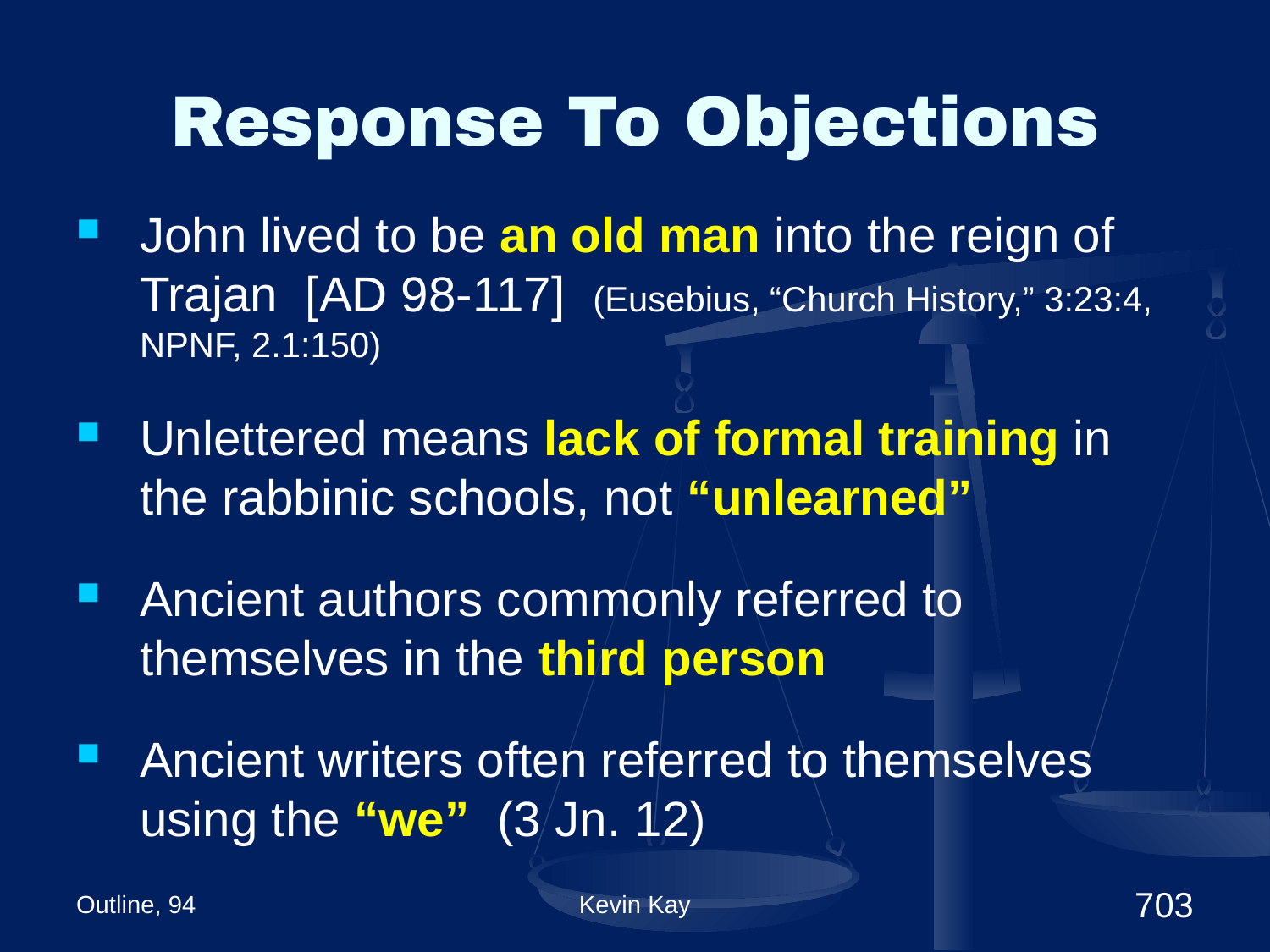

# Response To Objections
John lived to be an old man into the reign of Trajan  [AD 98-117]  (Eusebius, “Church History,” 3:23:4, NPNF, 2.1:150)
Unlettered means lack of formal training in the rabbinic schools, not “unlearned”
Ancient authors commonly referred to themselves in the third person
Ancient writers often referred to themselves using the “we”  (3 Jn. 12)

Outline, 94
Kevin Kay
703